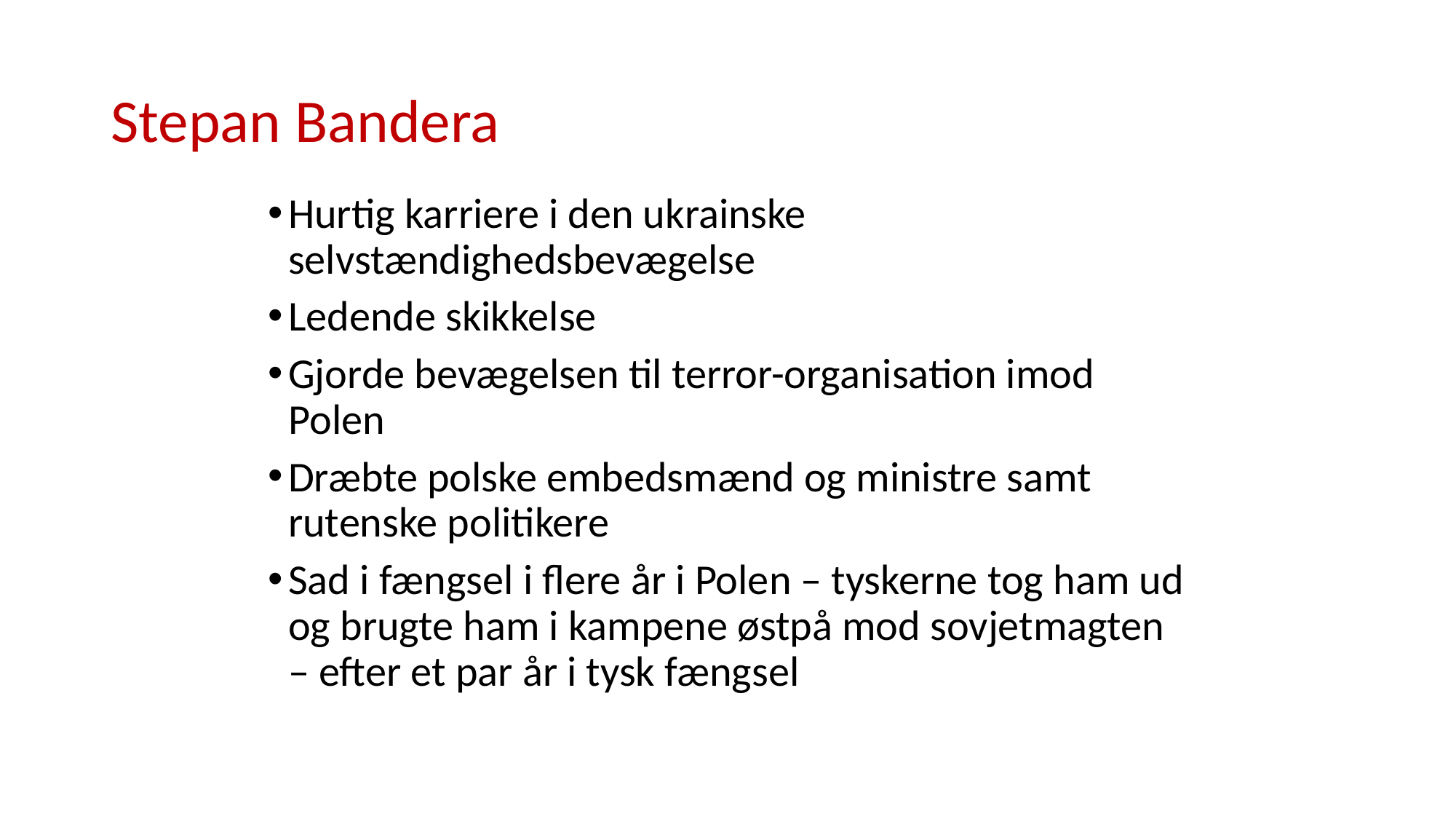

# Stepan Bandera
Hurtig karriere i den ukrainske selvstændighedsbevægelse
Ledende skikkelse
Gjorde bevægelsen til terror-organisation imod Polen
Dræbte polske embedsmænd og ministre samt rutenske politikere
Sad i fængsel i flere år i Polen – tyskerne tog ham ud og brugte ham i kampene østpå mod sovjetmagten – efter et par år i tysk fængsel